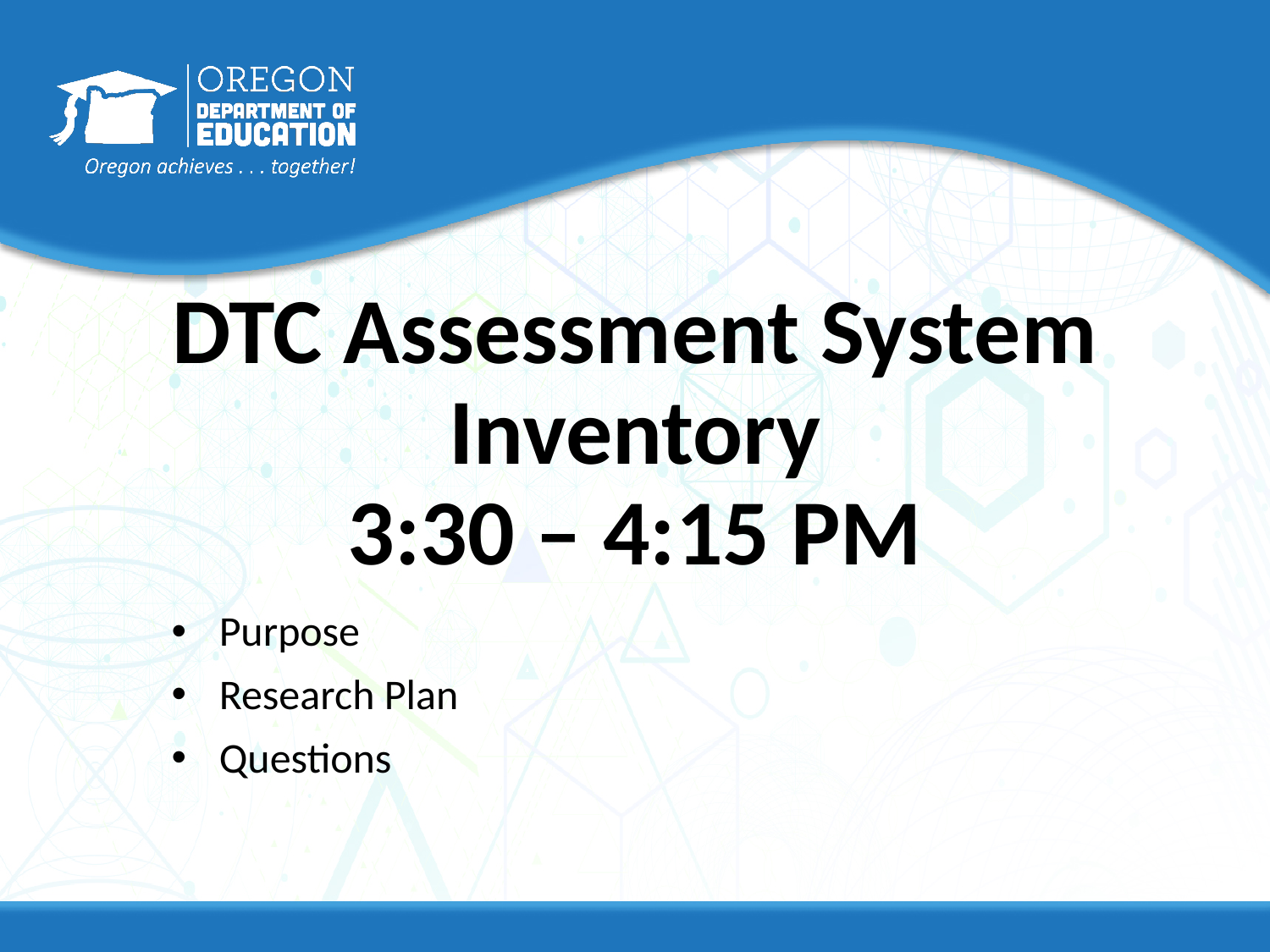

# DTC Assessment System Inventory 3:30 – 4:15 PM
Purpose
Research Plan
Questions